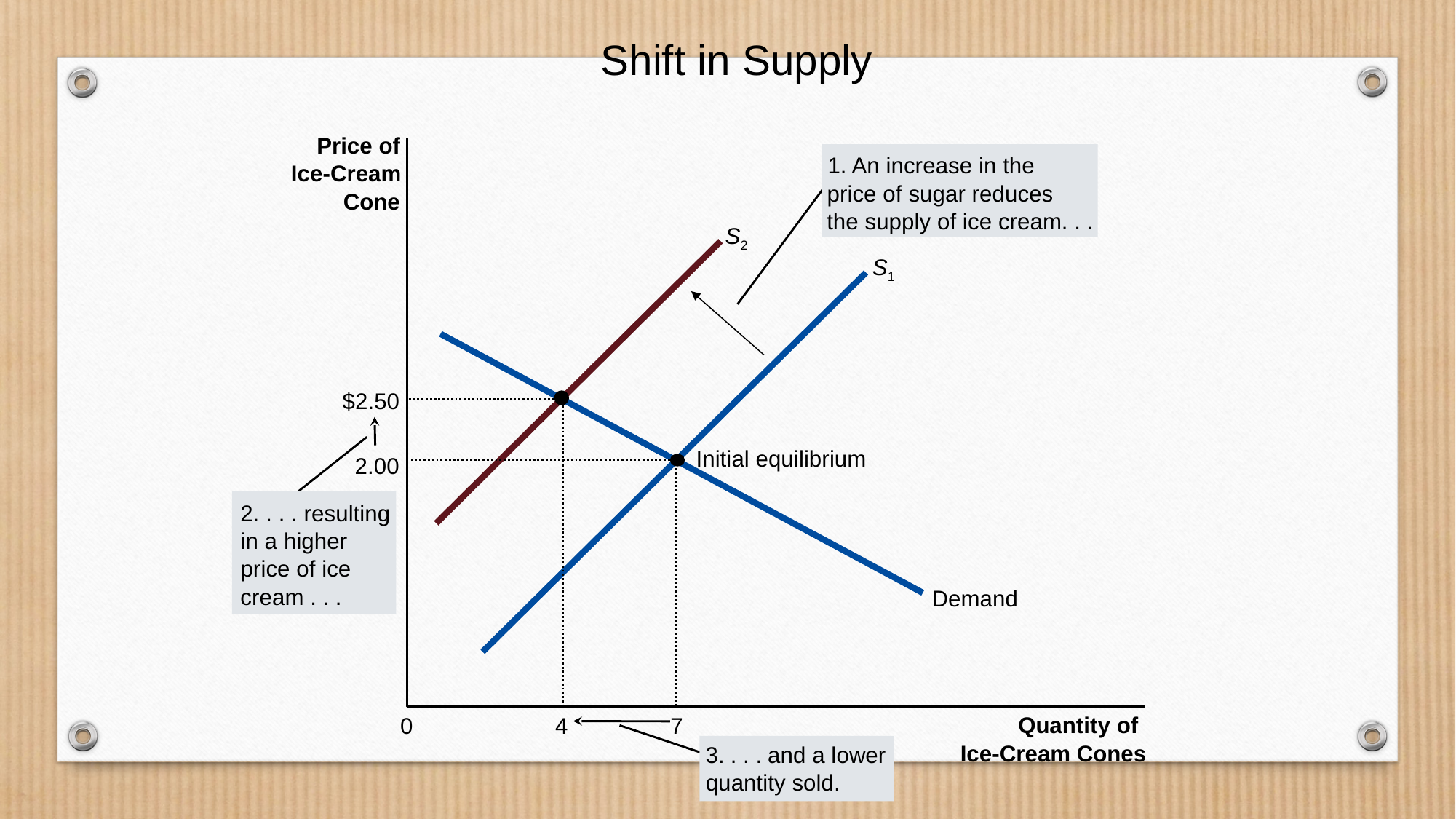

Shift in Supply
Price of

1. An increase in the
price of sugar reduces

the supply of ice cream. . .
Ice-Cream
Cone
S2

S1

Demand
$2.50

4

2. . . . resulting
in a higher
price of ice
cream . . .
Initial equilibrium
2.00

7
Quantity of
0

3.
 . . .
and a lower
quantity sold.
Ice-Cream Cones